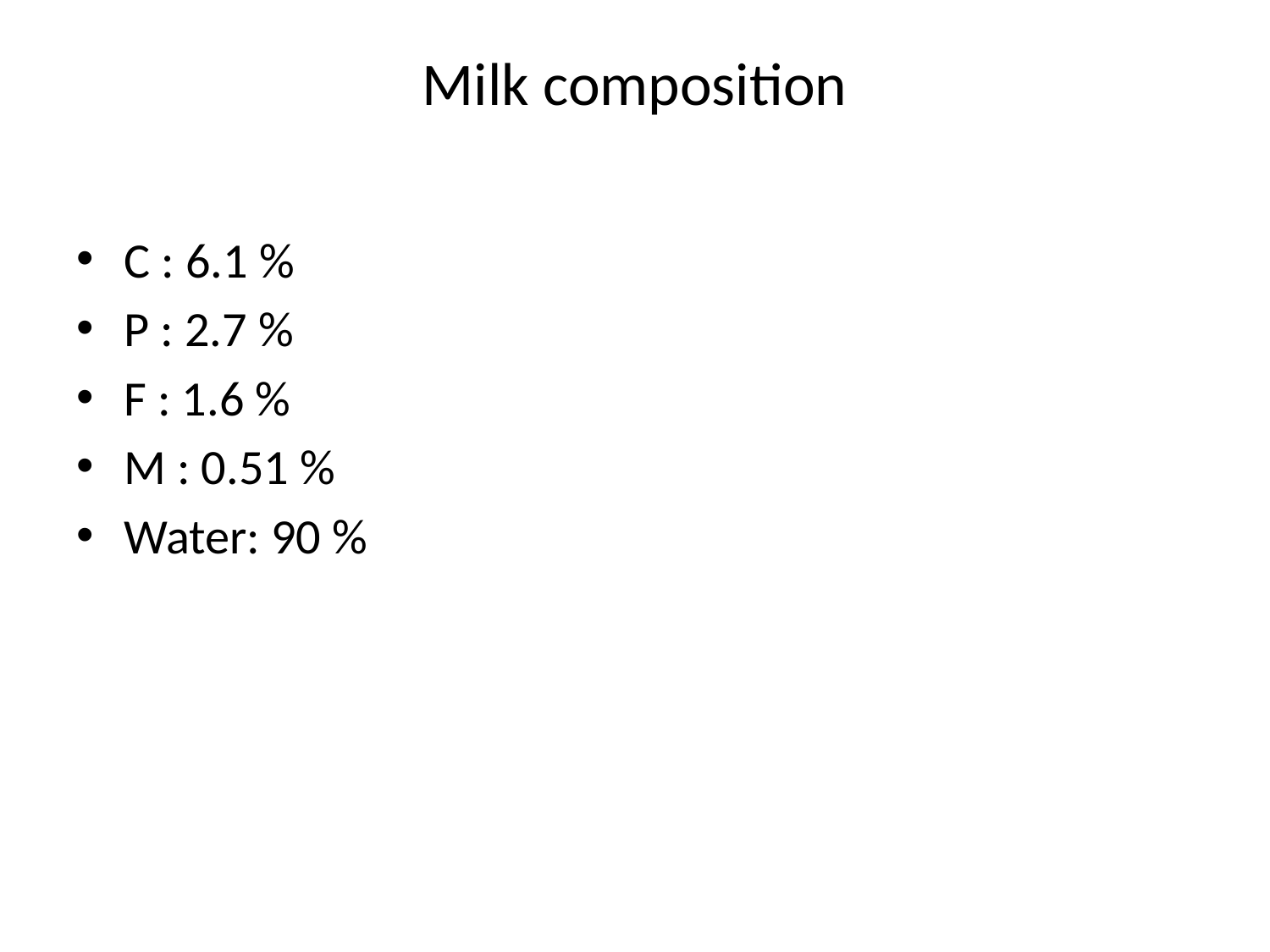

# Milk composition
C : 6.1 %
P : 2.7 %
F : 1.6 %
M : 0.51 %
Water: 90 %